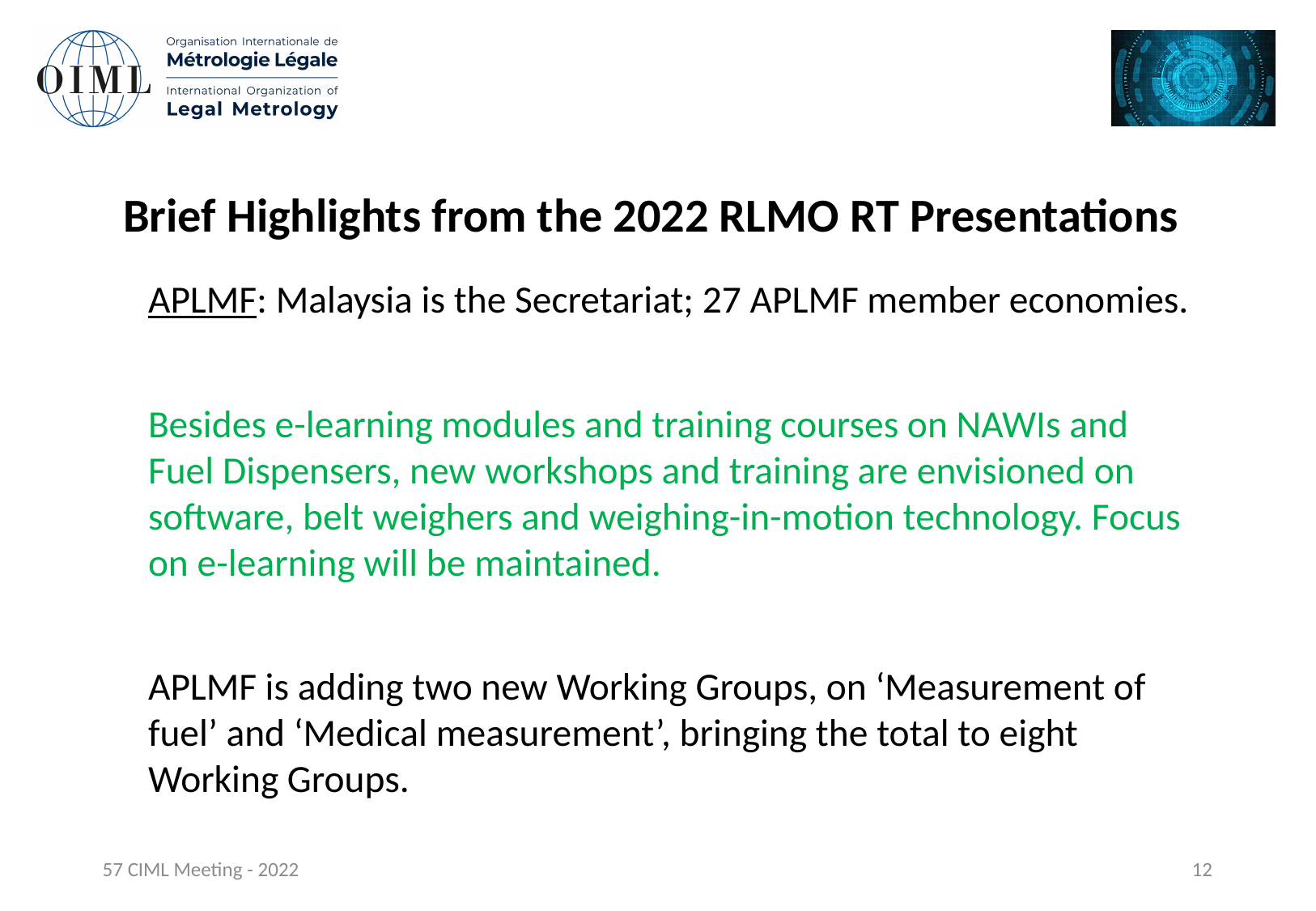

Brief Highlights from the 2022 RLMO RT Presentations
APLMF: Malaysia is the Secretariat; 27 APLMF member economies.

Besides e-learning modules and training courses on NAWIs and Fuel Dispensers, new workshops and training are envisioned on software, belt weighers and weighing-in-motion technology. Focus on e-learning will be maintained.

APLMF is adding two new Working Groups, on ‘Measurement of fuel’ and ‘Medical measurement’, bringing the total to eight Working Groups.
57 CIML Meeting - 2022
12